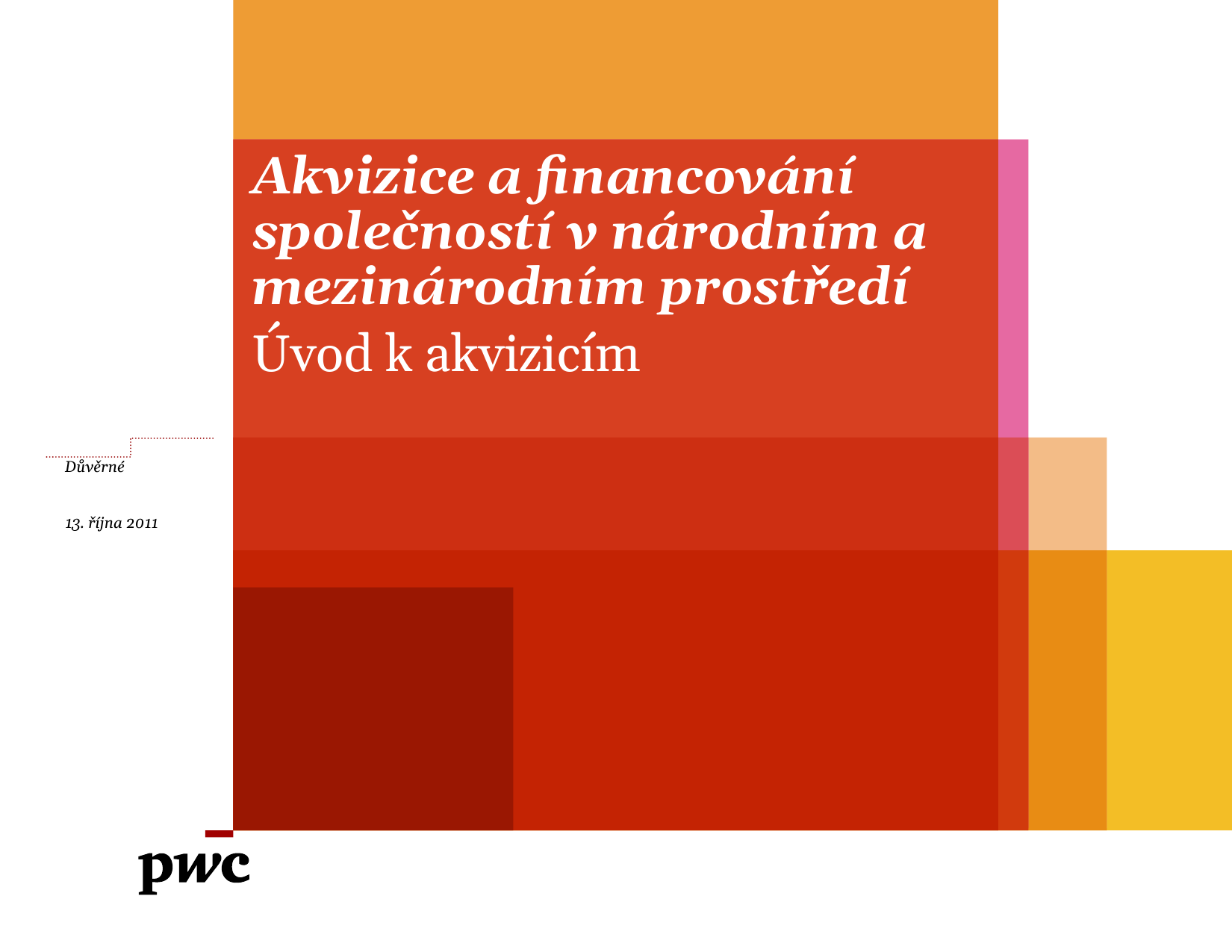

# Akvizice a financování společností v národním a mezinárodním prostředí
Úvod k akvizicím
Důvěrné
Draft
13. října 2011